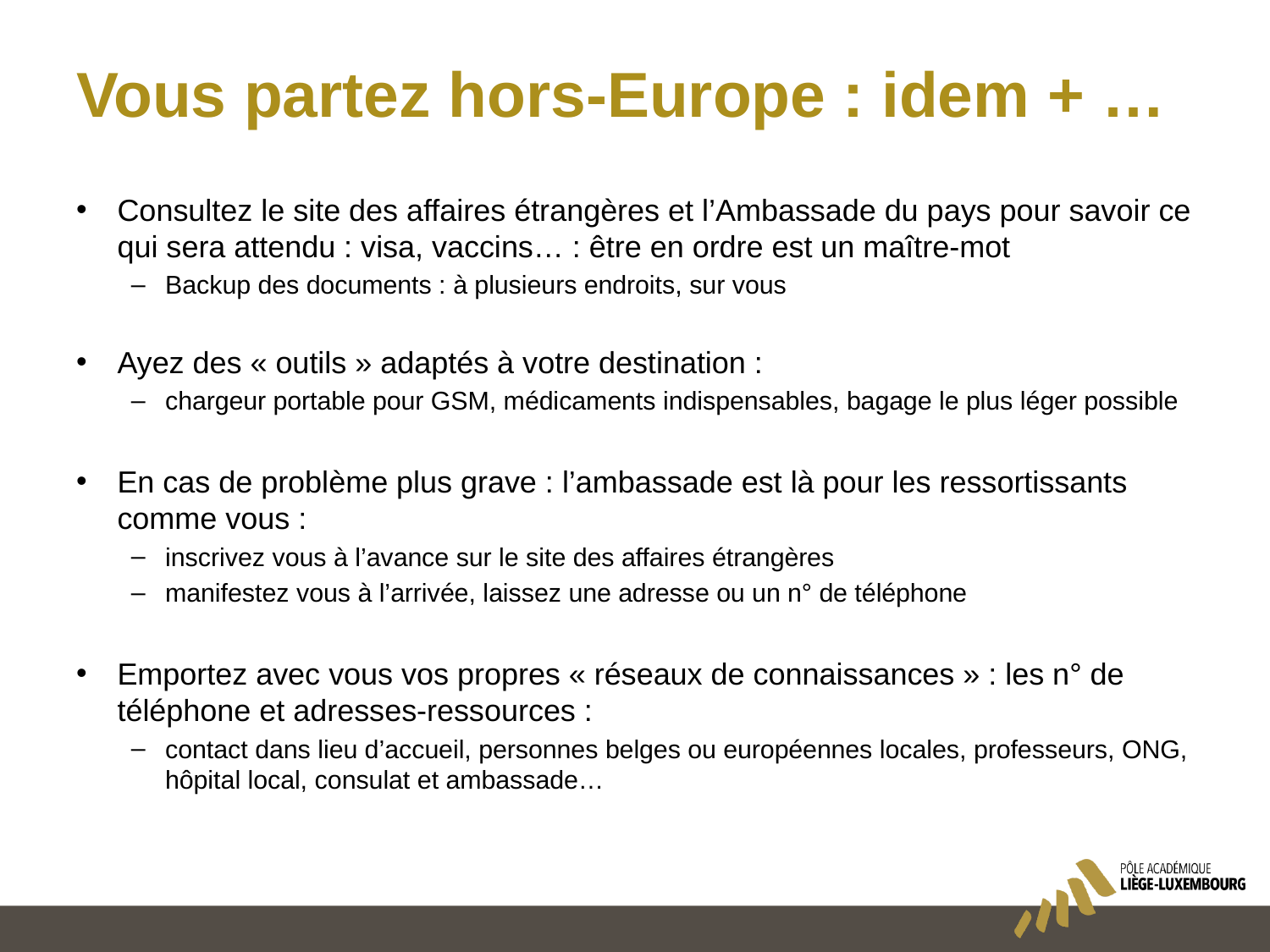

# Vous partez hors-Europe : idem + …

Consultez le site des affaires étrangères et l’Ambassade du pays pour savoir ce qui sera attendu : visa, vaccins… : être en ordre est un maître-mot
Backup des documents : à plusieurs endroits, sur vous

Ayez des « outils » adaptés à votre destination :
chargeur portable pour GSM, médicaments indispensables, bagage le plus léger possible

En cas de problème plus grave : l’ambassade est là pour les ressortissants comme vous :
inscrivez vous à l’avance sur le site des affaires étrangères
manifestez vous à l’arrivée, laissez une adresse ou un n° de téléphone

Emportez avec vous vos propres « réseaux de connaissances » : les n° de téléphone et adresses-ressources :
contact dans lieu d’accueil, personnes belges ou européennes locales, professeurs, ONG, hôpital local, consulat et ambassade…